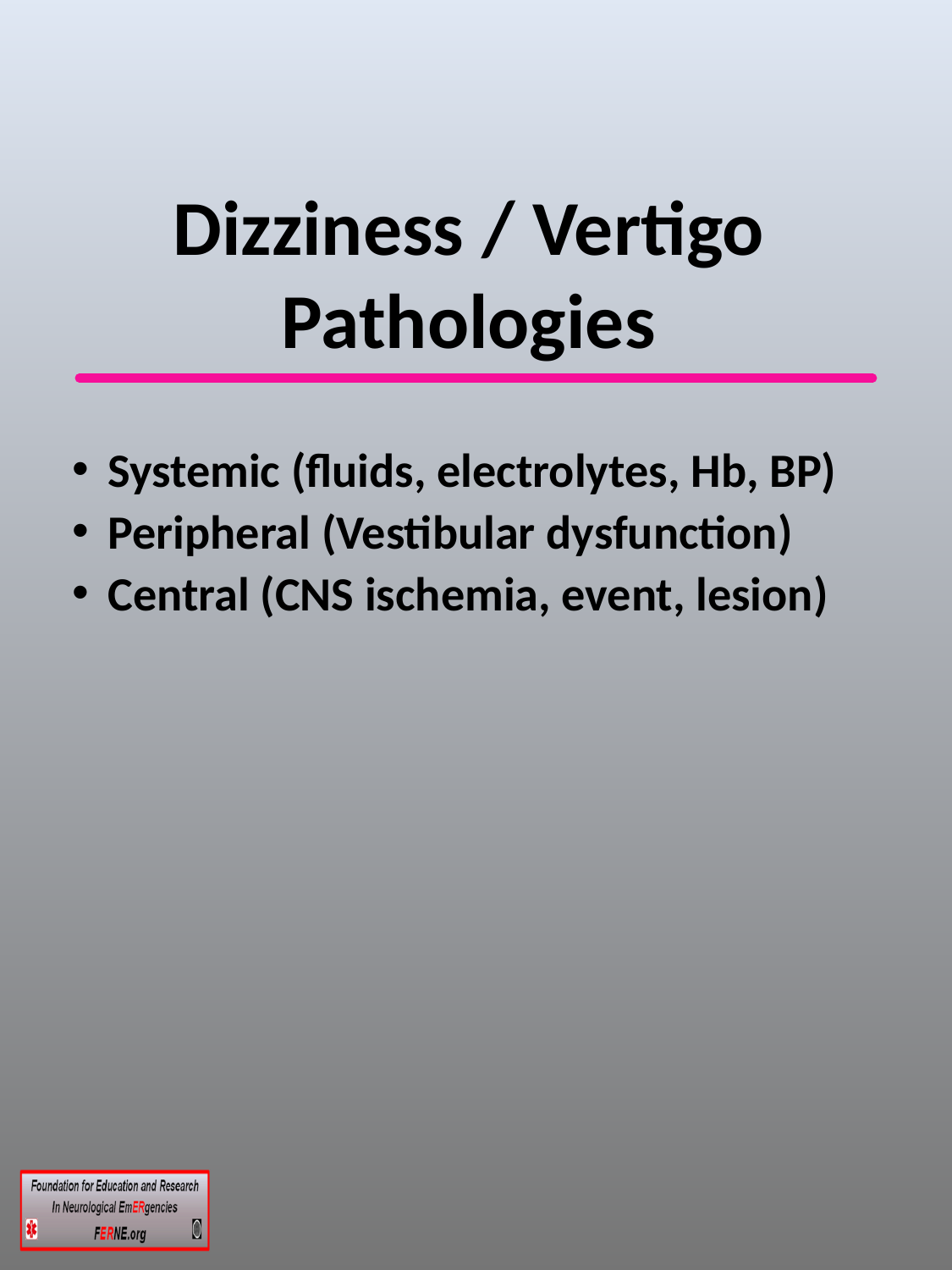

# Dizziness / Vertigo Pathologies
Systemic (fluids, electrolytes, Hb, BP)
Peripheral (Vestibular dysfunction)
Central (CNS ischemia, event, lesion)